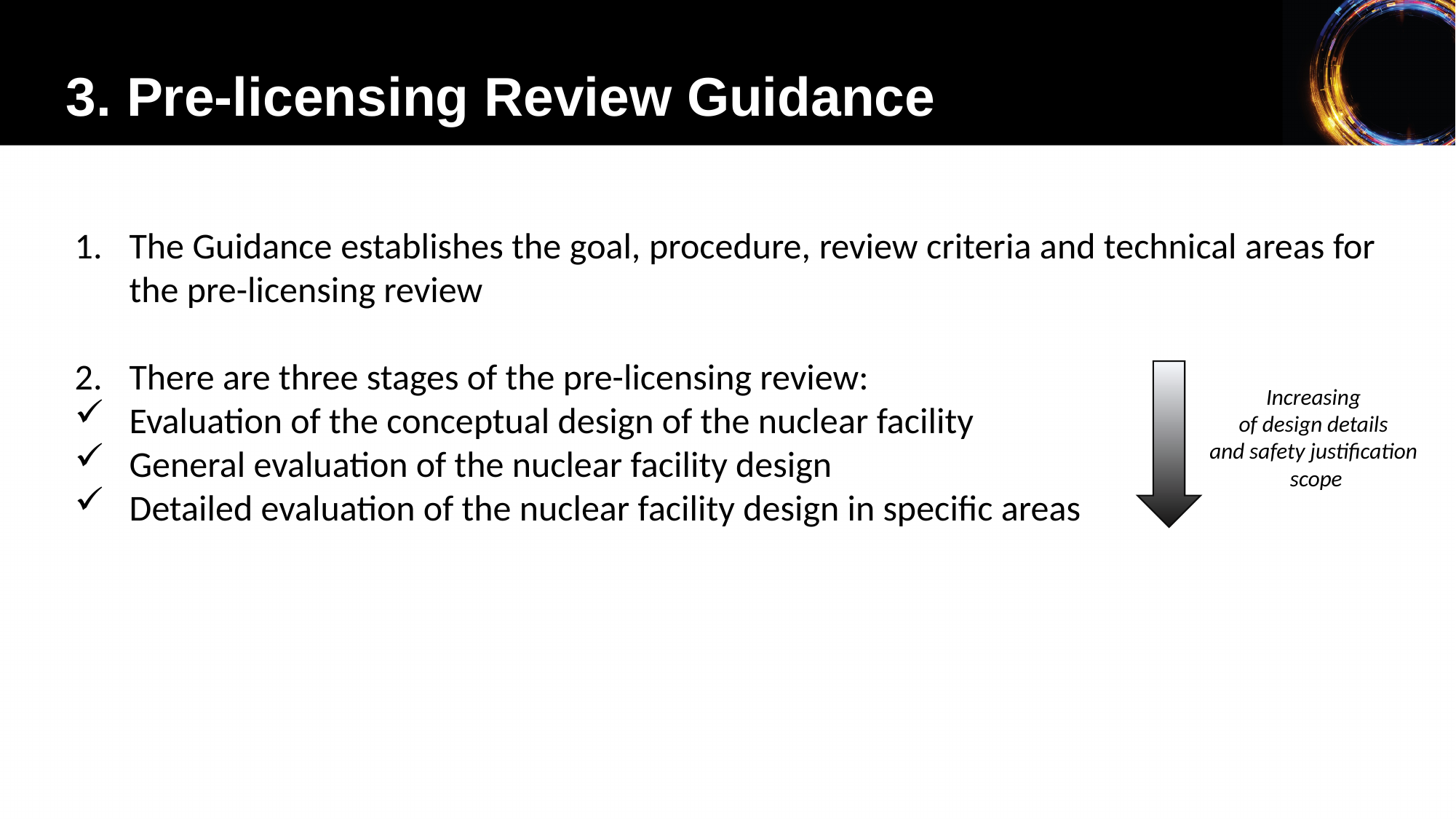

3. Pre-licensing Review Guidance
The Guidance establishes the goal, procedure, review criteria and technical areas for the pre-licensing review

There are three stages of the pre-licensing review:
Evaluation of the conceptual design of the nuclear facility
General evaluation of the nuclear facility design
Detailed evaluation of the nuclear facility design in specific areas

Increasing
of design details
and safety justification
scope